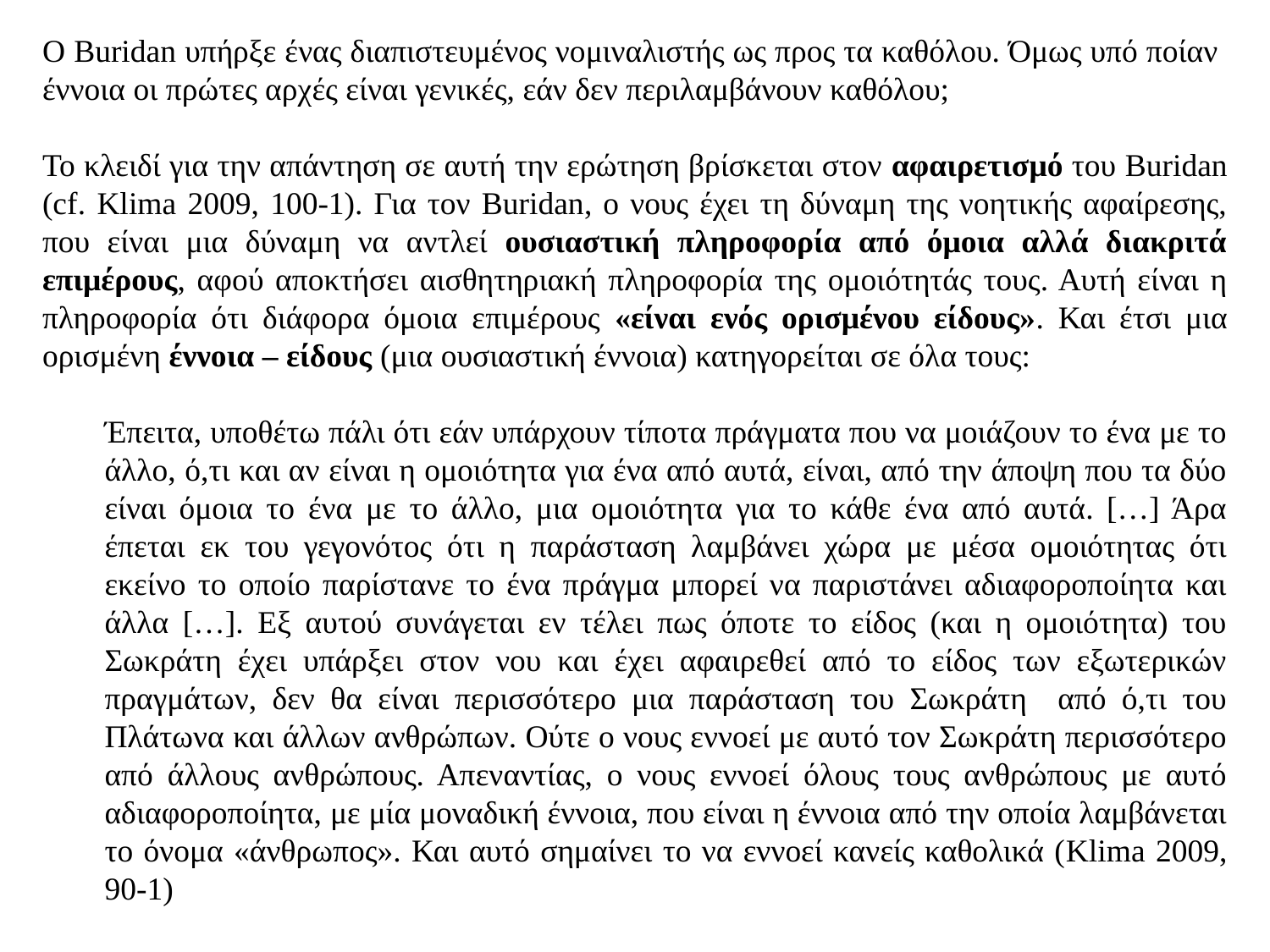

Ο Buridan υπήρξε ένας διαπιστευμένος νομιναλιστής ως προς τα καθόλου. Όμως υπό ποίαν  έννοια οι πρώτες αρχές είναι γενικές, εάν δεν περιλαμβάνουν καθόλου;

Το κλειδί για την απάντηση σε αυτή την ερώτηση βρίσκεται στον αφαιρετισμό του Buridan (cf. Klima 2009, 100-1). Για τον Buridan, ο νους έχει τη δύναμη της νοητικής αφαίρεσης, που είναι μια δύναμη να αντλεί ουσιαστική πληροφορία από όμοια αλλά διακριτά επιμέρους, αφού αποκτήσει αισθητηριακή πληροφορία της ομοιότητάς τους. Αυτή είναι η πληροφορία ότι διάφορα όμοια επιμέρους «είναι ενός ορισμένου είδους». Και έτσι μια ορισμένη έννοια – είδους (μια ουσιαστική έννοια) κατηγορείται σε όλα τους:

Έπειτα, υποθέτω πάλι ότι εάν υπάρχουν τίποτα πράγματα που να μοιάζουν το ένα με το άλλο, ό,τι και αν είναι η ομοιότητα για ένα από αυτά, είναι, από την άποψη που τα δύο είναι όμοια το ένα με το άλλο, μια ομοιότητα για το κάθε ένα από αυτά. […] Άρα έπεται εκ του γεγονότος ότι η παράσταση λαμβάνει χώρα με μέσα ομοιότητας ότι εκείνο το οποίο παρίστανε το ένα πράγμα μπορεί να παριστάνει αδιαφοροποίητα και άλλα […]. Εξ αυτού συνάγεται εν τέλει πως όποτε το είδος (και η ομοιότητα) του Σωκράτη έχει υπάρξει στον νου και έχει αφαιρεθεί από το είδος των εξωτερικών πραγμάτων, δεν θα είναι περισσότερο μια παράσταση του Σωκράτη  από ό,τι του Πλάτωνα και άλλων ανθρώπων. Ούτε ο νους εννοεί με αυτό τον Σωκράτη περισσότερο από άλλους ανθρώπους. Απεναντίας, ο νους εννοεί όλους τους ανθρώπους με αυτό αδιαφοροποίητα, με μία μοναδική έννοια, που είναι η έννοια από την οποία λαμβάνεται το όνομα «άνθρωπος». Και αυτό σημαίνει το να εννοεί κανείς καθολικά (Klima 2009, 90-1)